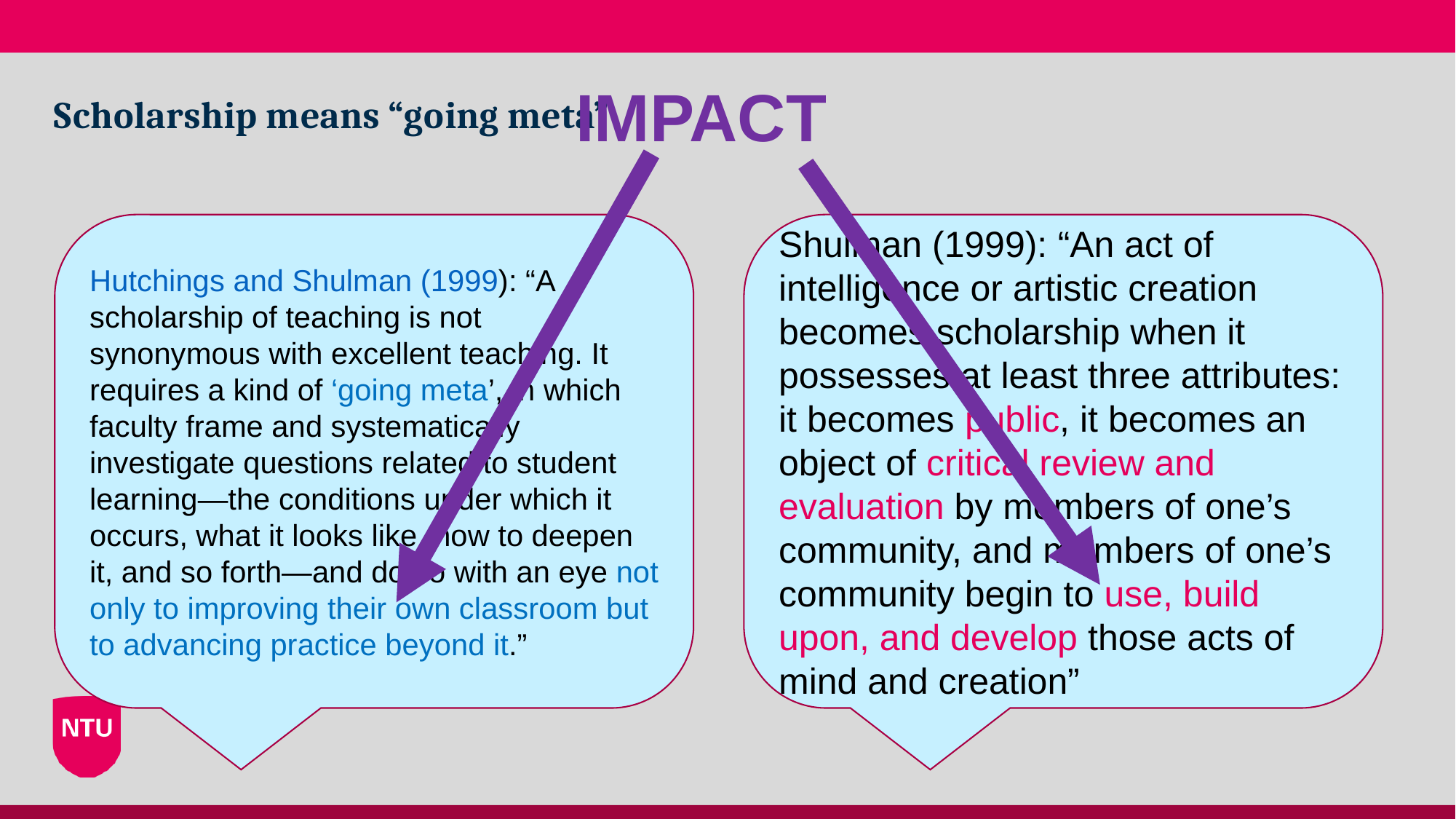

IMPACT
# Scholarship means “going meta”
Hutchings and Shulman (1999): “A scholarship of teaching is not synonymous with excellent teaching. It requires a kind of ‘going meta’, in which faculty frame and systematically investigate questions related to student learning—the conditions under which it occurs, what it looks like, how to deepen it, and so forth—and do so with an eye not only to improving their own classroom but to advancing practice beyond it.”
Shulman (1999): “An act of intelligence or artistic creation becomes scholarship when it possesses at least three attributes: it becomes public, it becomes an object of critical review and evaluation by members of one’s community, and members of one’s community begin to use, build upon, and develop those acts of mind and creation”